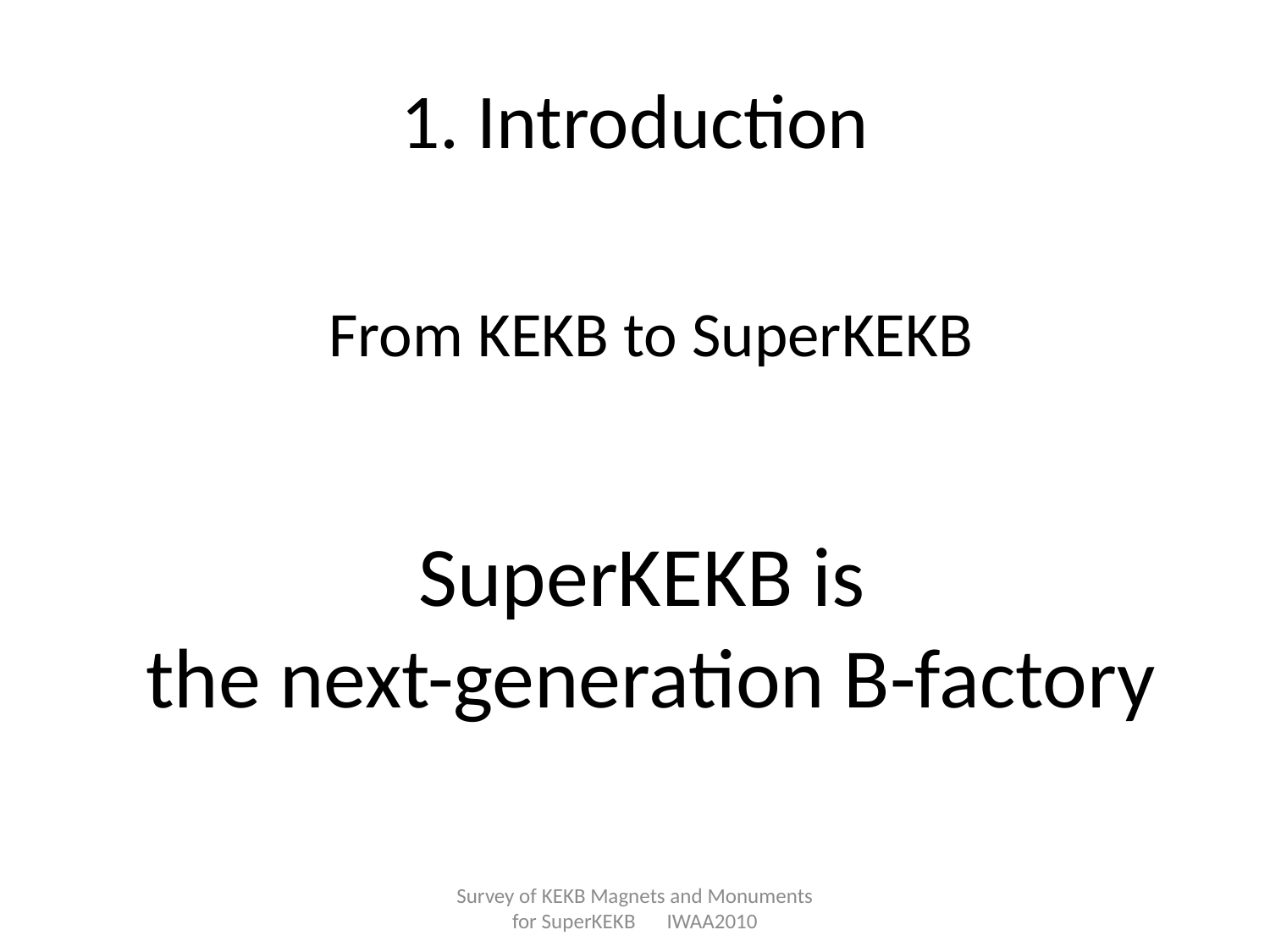

# 1. Introduction
From KEKB to SuperKEKB

SuperKEKB is
the next-generation B-factory
Survey of KEKB Magnets and Monuments for SuperKEKB　IWAA2010